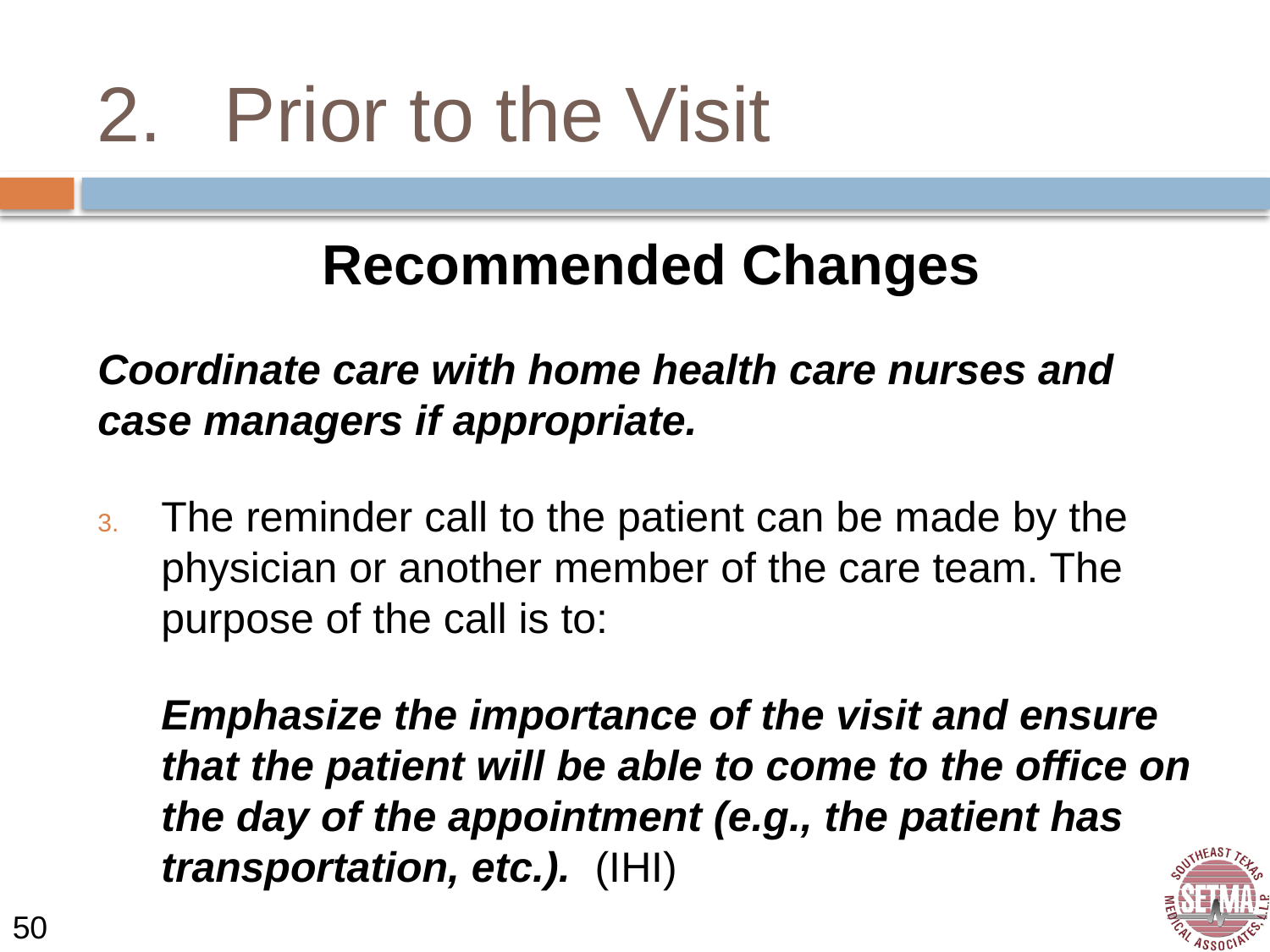

# 2.	Prior to the Visit
Recommended Changes

Coordinate care with home health care nurses and case managers if appropriate.

The reminder call to the patient can be made by the physician or another member of the care team. The purpose of the call is to:

	Emphasize the importance of the visit and ensure that the patient will be able to come to the office on the day of the appointment (e.g., the patient has transportation, etc.).  (IHI)